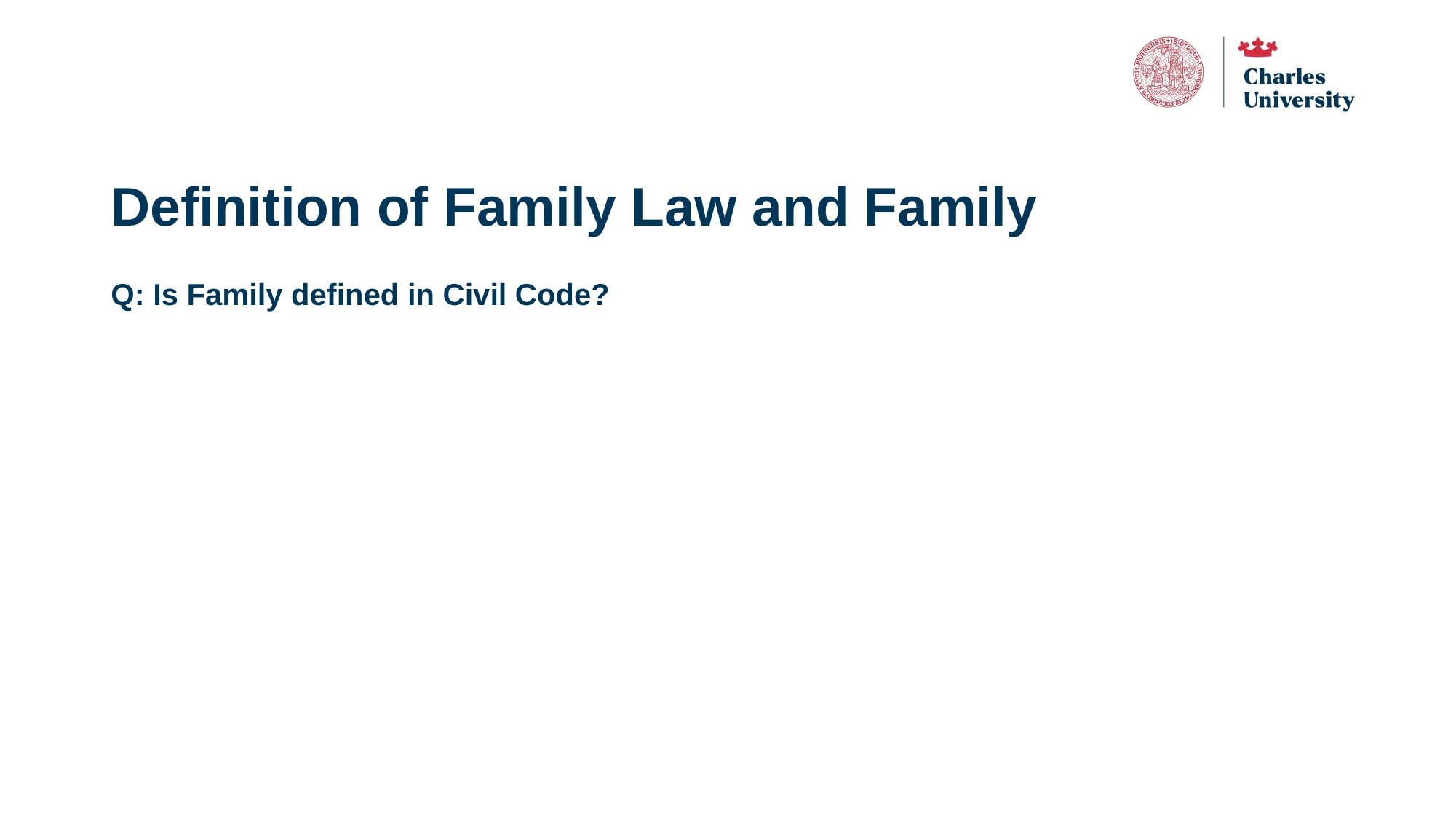

# Definition of Family Law and Family
Q: Is Family defined in Civil Code?